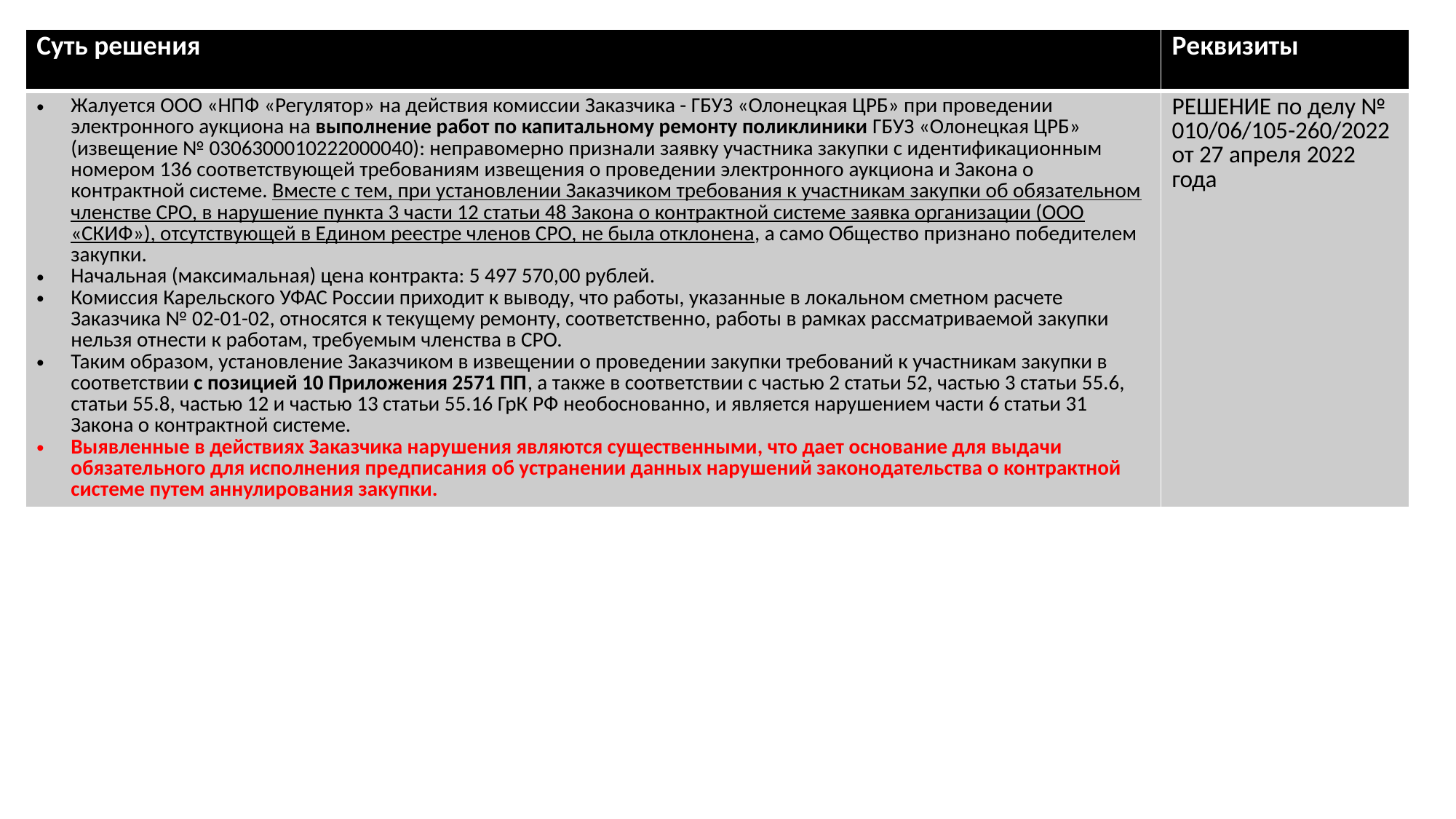

| Суть решения | Реквизиты |
| --- | --- |
| Жалуется ООО «НПФ «Регулятор» на действия комиссии Заказчика - ГБУЗ «Олонецкая ЦРБ» при проведении электронного аукциона на выполнение работ по капитальному ремонту поликлиники ГБУЗ «Олонецкая ЦРБ» (извещение № 0306300010222000040): неправомерно признали заявку участника закупки с идентификационным номером 136 соответствующей требованиям извещения о проведении электронного аукциона и Закона о контрактной системе. Вместе с тем, при установлении Заказчиком требования к участникам закупки об обязательном членстве СРО, в нарушение пункта 3 части 12 статьи 48 Закона о контрактной системе заявка организации (ООО «СКИФ»), отсутствующей в Едином реестре членов СРО, не была отклонена, а само Общество признано победителем закупки. Начальная (максимальная) цена контракта: 5 497 570,00 рублей. Комиссия Карельского УФАС России приходит к выводу, что работы, указанные в локальном сметном расчете Заказчика № 02-01-02, относятся к текущему ремонту, соответственно, работы в рамках рассматриваемой закупки нельзя отнести к работам, требуемым членства в СРО. Таким образом, установление Заказчиком в извещении о проведении закупки требований к участникам закупки в соответствии с позицией 10 Приложения 2571 ПП, а также в соответствии с частью 2 статьи 52, частью 3 статьи 55.6, статьи 55.8, частью 12 и частью 13 статьи 55.16 ГрК РФ необоснованно, и является нарушением части 6 статьи 31 Закона о контрактной системе. Выявленные в действиях Заказчика нарушения являются существенными, что дает основание для выдачи обязательного для исполнения предписания об устранении данных нарушений законодательства о контрактной системе путем аннулирования закупки. | РЕШЕНИЕ по делу № 010/06/105-260/2022 от 27 апреля 2022 года |